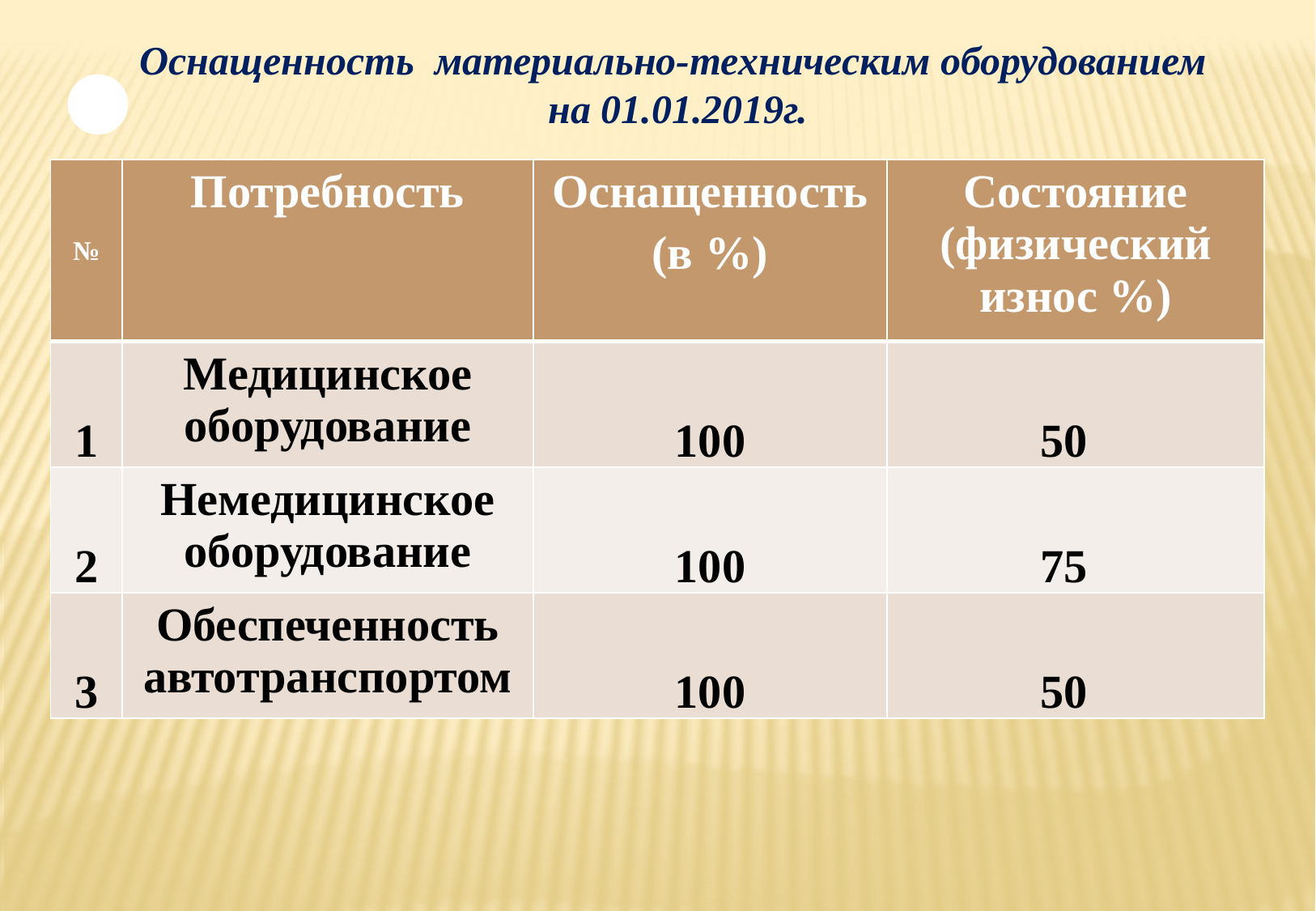

Оснащенность  материально-техническим оборудованием
на 01.01.2019г.

| № | Потребность | Оснащенность (в %) | Состояние (физический износ %) |
| --- | --- | --- | --- |
| 1 | Медицинское оборудование | 100 | 50 |
| 2 | Немедицинское оборудование | 100 | 75 |
| 3 | Обеспеченность автотранспортом | 100 | 50 |